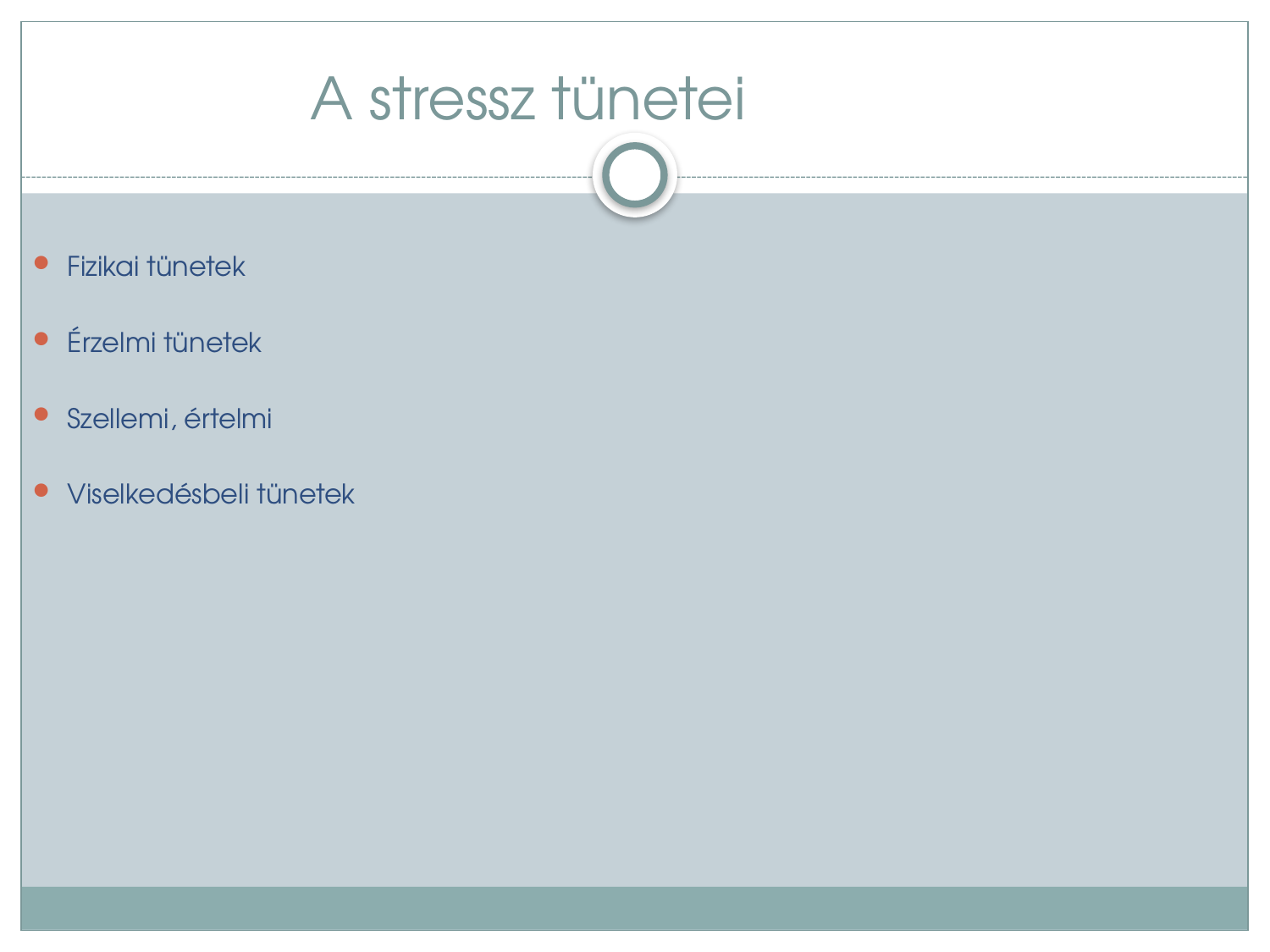

A stressz tünetei

Fizikai tünetek

Érzelmi tünetek

Szellemi, értelmi

Viselkedésbeli tünetek